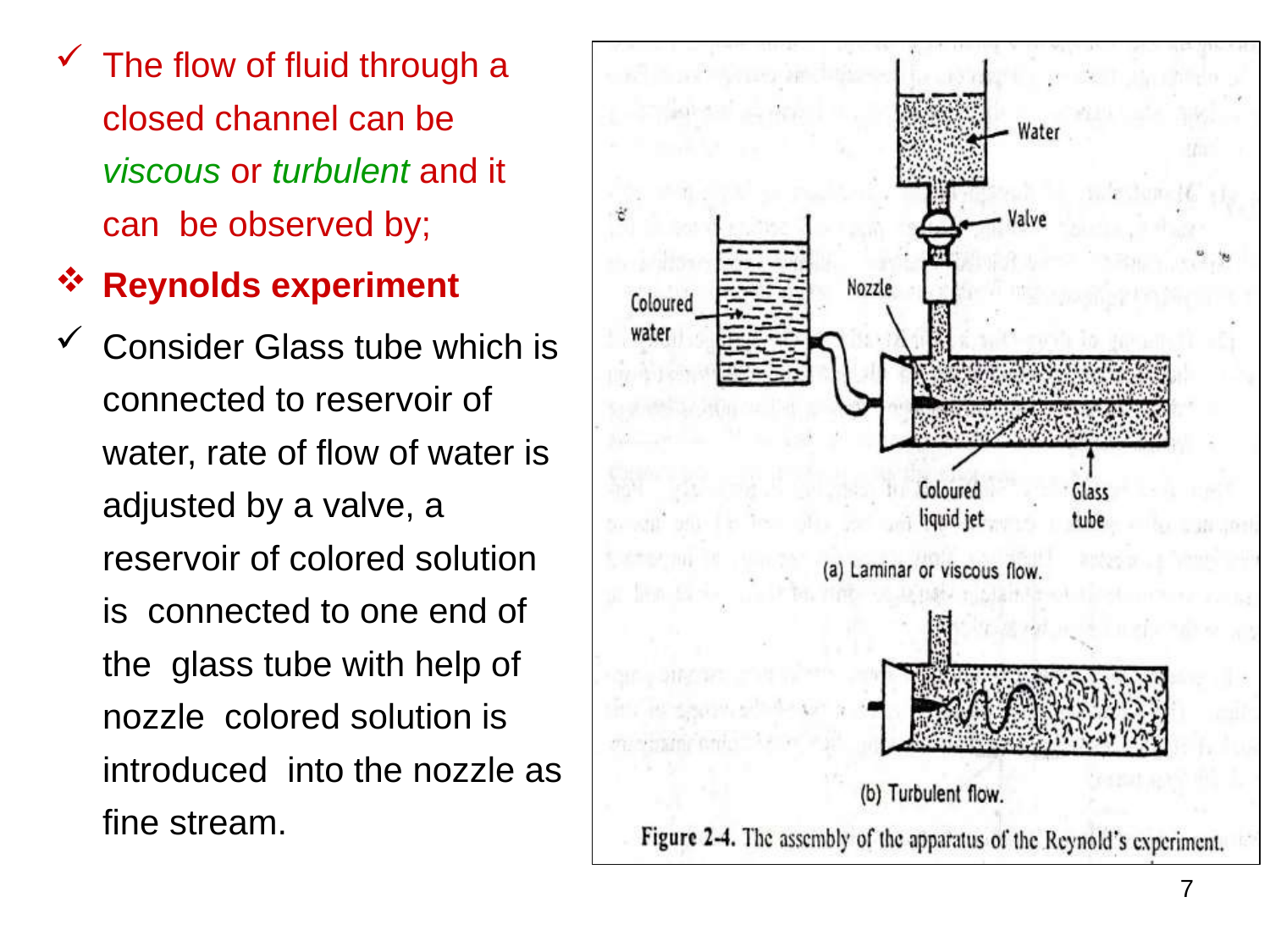

The flow of fluid through a  closed channel can be  viscous or turbulent and it can  be observed by;
Reynolds experiment
Consider Glass tube which is  connected to reservoir of  water, rate of flow of water is  adjusted by a valve, a  reservoir of colored solution is  connected to one end of the  glass tube with help of nozzle  colored solution is introduced  into the nozzle as fine stream.

7